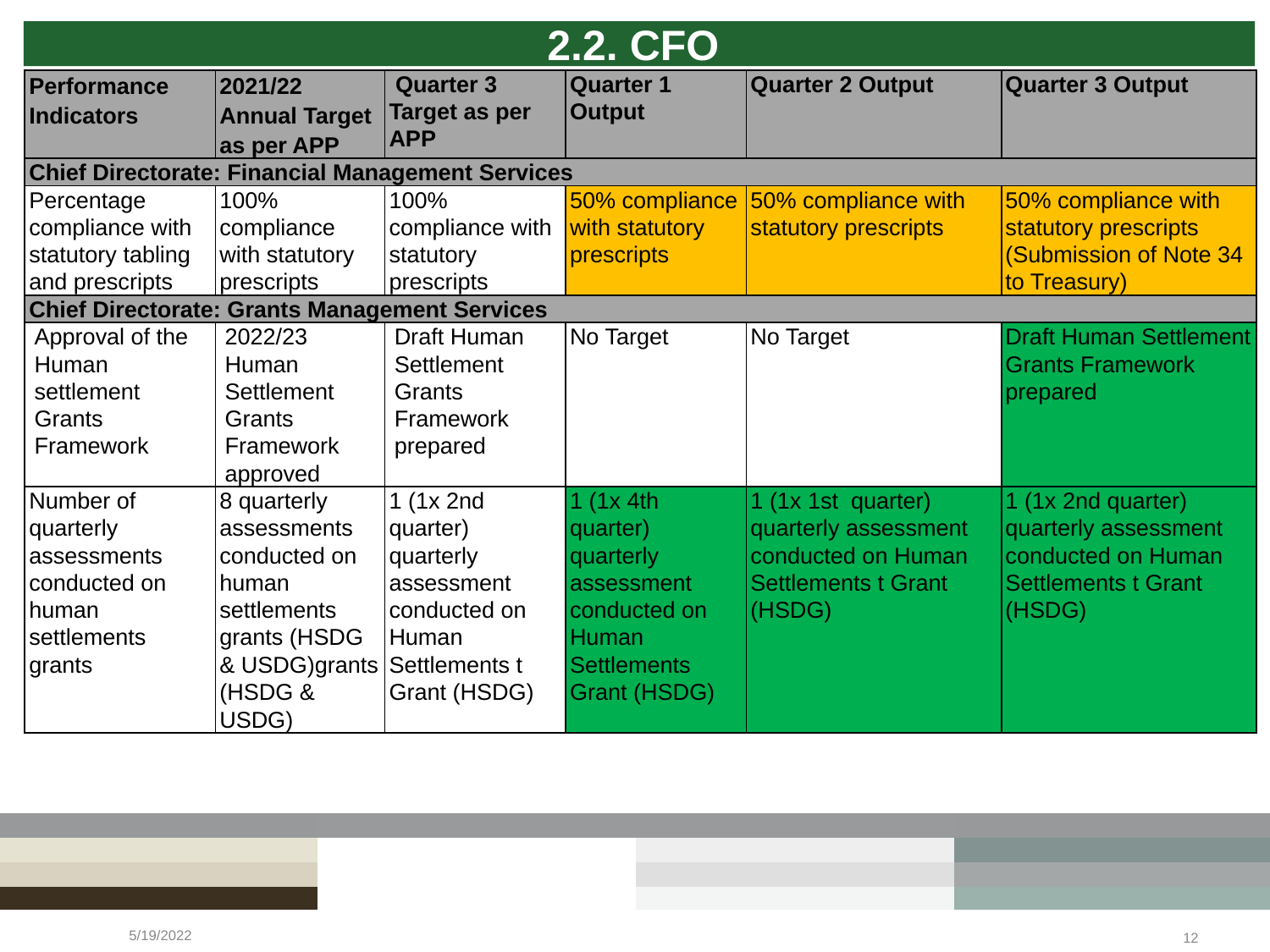

2.2. CFO
| Performance Indicators | 2021/22 Annual Target as per APP | Quarter 3 Target as per APP | Quarter 1 Output | Quarter 2 Output | Quarter 3 Output |
| --- | --- | --- | --- | --- | --- |
| Chief Directorate: Financial Management Services |  |  |  |  |  |
| Percentage compliance with statutory tabling and prescripts | 100% compliance with statutory prescripts | 100% compliance with statutory prescripts | 50% compliance with statutory prescripts | 50% compliance with statutory prescripts | 50% compliance with statutory prescripts (Submission of Note 34 to Treasury) |
| Chief Directorate: Grants Management Services |  |  |  |  |  |
| Approval of the Human settlement Grants Framework | 2022/23 Human Settlement Grants Framework approved | Draft Human Settlement Grants Framework prepared | No Target | No Target | Draft Human Settlement Grants Framework prepared |
| Number of quarterly assessments conducted on human settlements grants | 8 quarterly assessments conducted on human settlements grants (HSDG & USDG)grants (HSDG & USDG) | 1 (1x 2nd quarter) quarterly assessment conducted on Human Settlements t Grant (HSDG) | 1 (1x 4th quarter) quarterly assessment conducted on Human Settlements Grant (HSDG) | 1 (1x 1st quarter) quarterly assessment conducted on Human Settlements t Grant (HSDG) | 1 (1x 2nd quarter) quarterly assessment conducted on Human Settlements t Grant (HSDG) |
5/19/2022
12